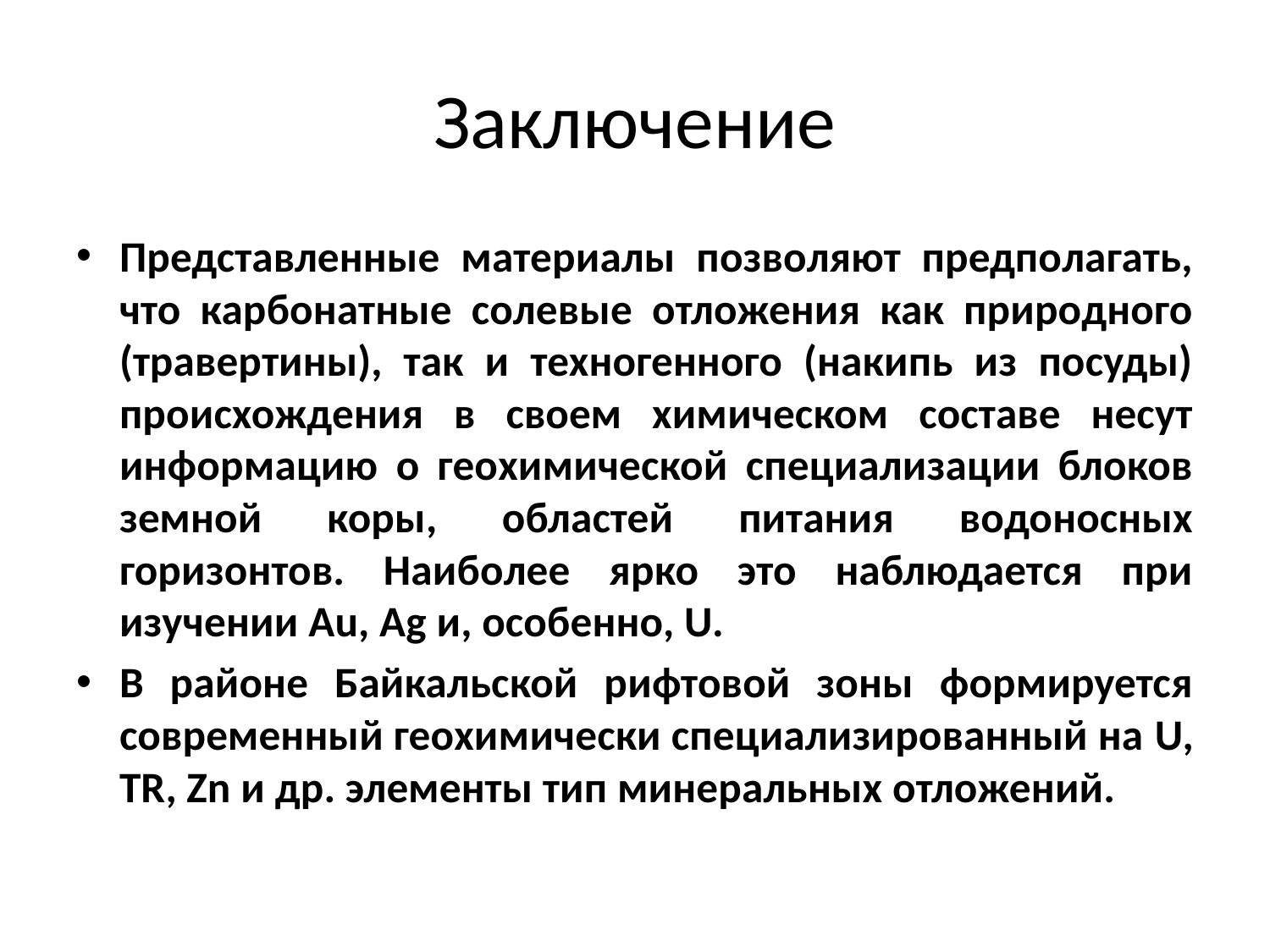

# Заключение
Представленные материалы позволяют предполагать, что карбонатные солевые отложения как природного (травертины), так и техногенного (накипь из посуды) происхождения в своем химическом составе несут информацию о геохимической специализации блоков земной коры, областей питания водоносных горизонтов. Наиболее ярко это наблюдается при изучении Au, Ag и, особенно, U.
В районе Байкальской рифтовой зоны формируется современный геохимически специализированный на U, TR, Zn и др. элементы тип минеральных отложений.